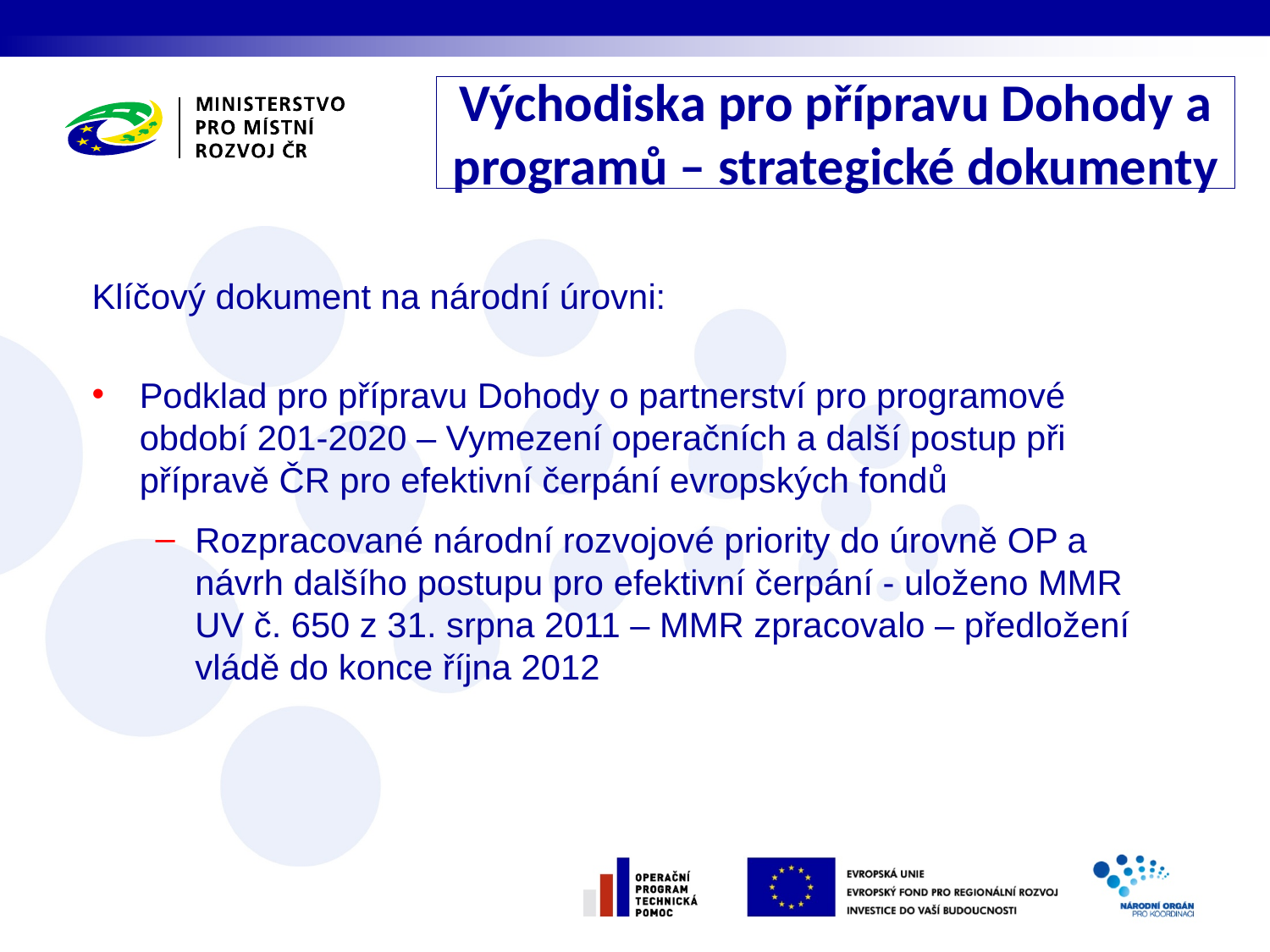

Východiska pro přípravu Dohody a programů – strategické dokumenty
Klíčový dokument na národní úrovni:

Podklad pro přípravu Dohody o partnerství pro programové období 201-2020 – Vymezení operačních a další postup při přípravě ČR pro efektivní čerpání evropských fondů
Rozpracované národní rozvojové priority do úrovně OP a návrh dalšího postupu pro efektivní čerpání - uloženo MMR UV č. 650 z 31. srpna 2011 – MMR zpracovalo – předložení vládě do konce října 2012